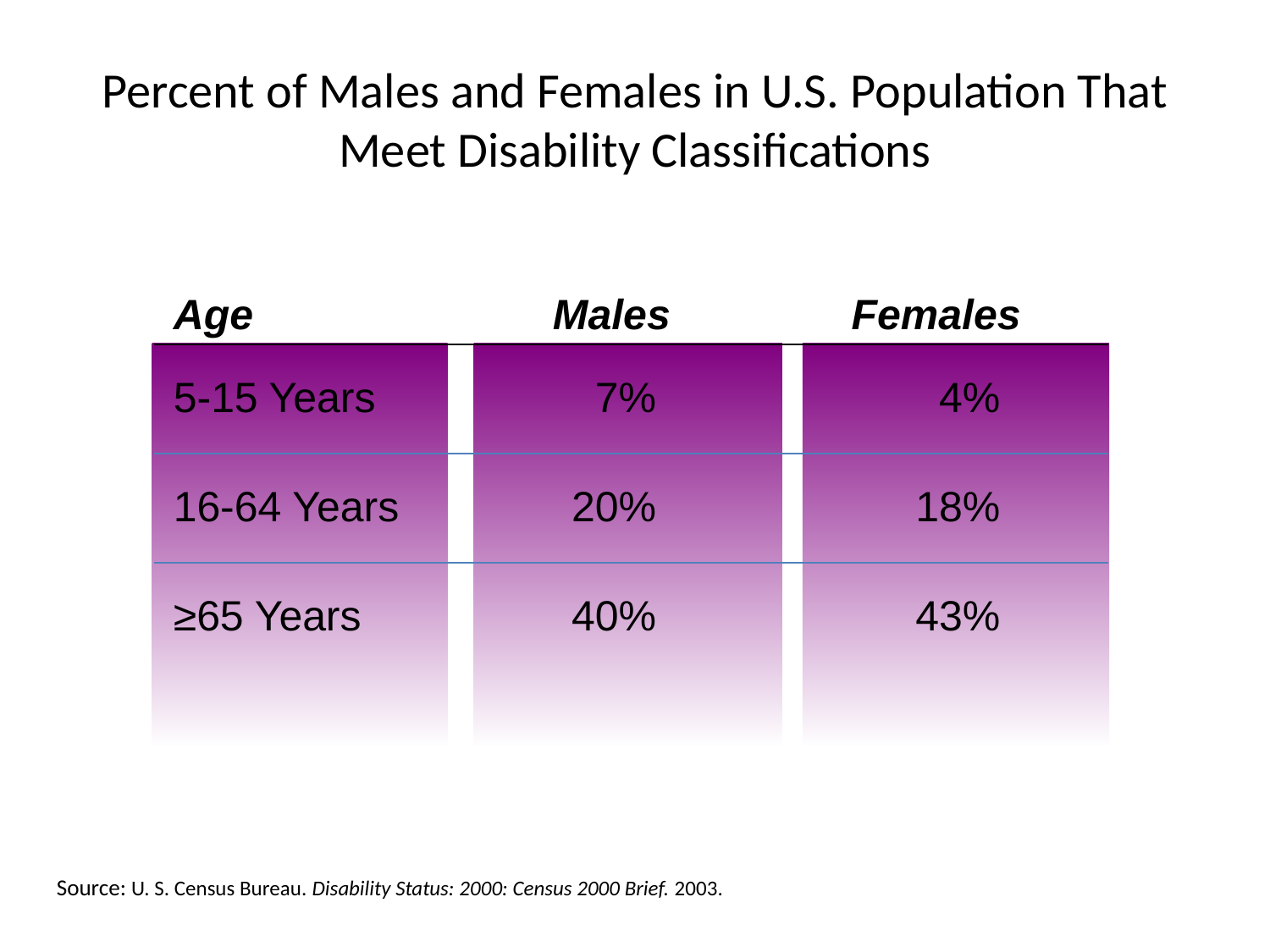

# Percent of Males and Females in U.S. Population That Meet Disability Classifications
| Age | Males | Females |
| --- | --- | --- |
| 5-15 Years | 7% | 4% |
| 16-64 Years | 20% | 18% |
| ≥65 Years | 40% | 43% |

Source: U. S. Census Bureau. Disability Status: 2000: Census 2000 Brief. 2003.